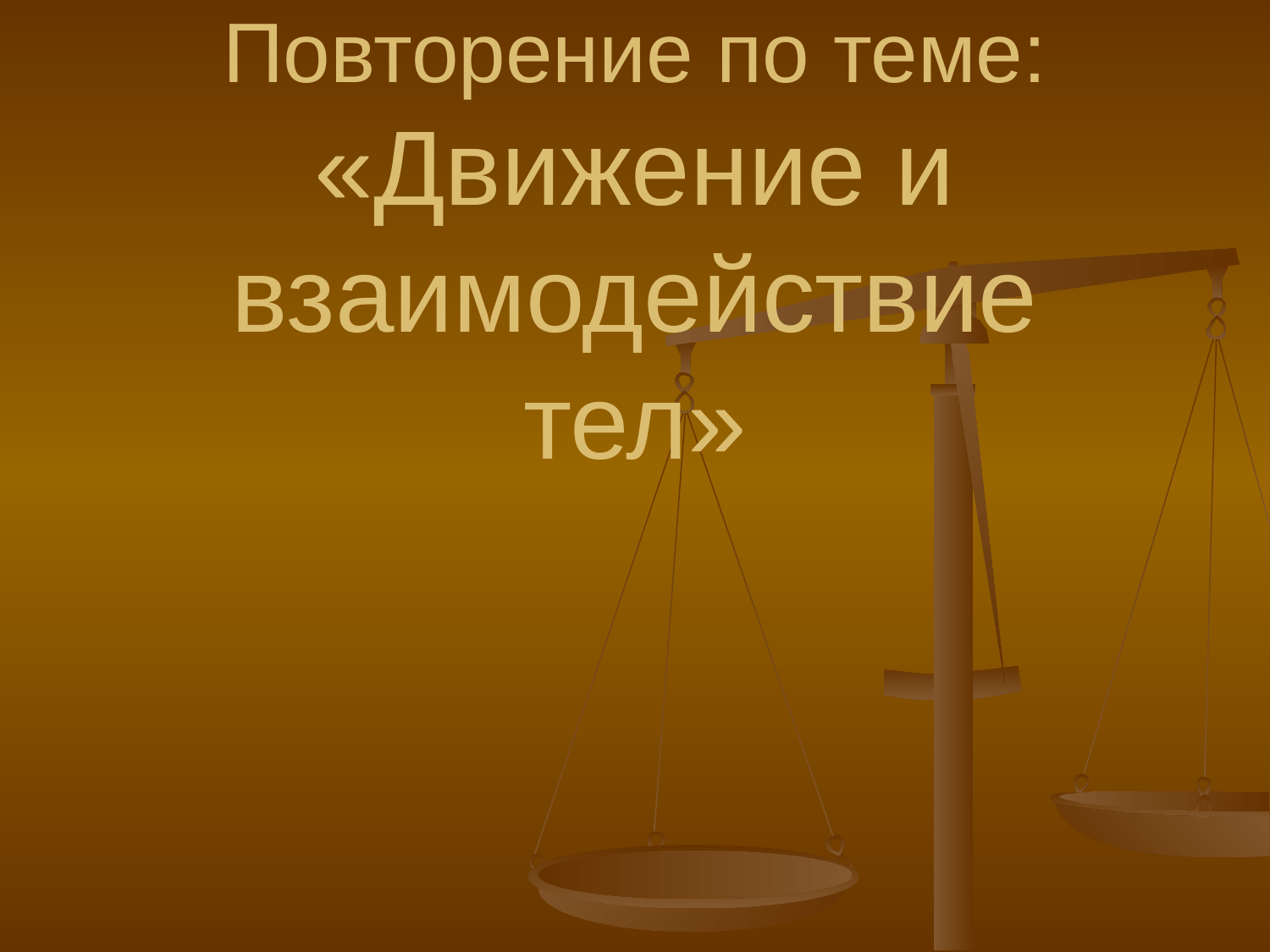

# Повторение по теме: «Движение и взаимодействие тел»